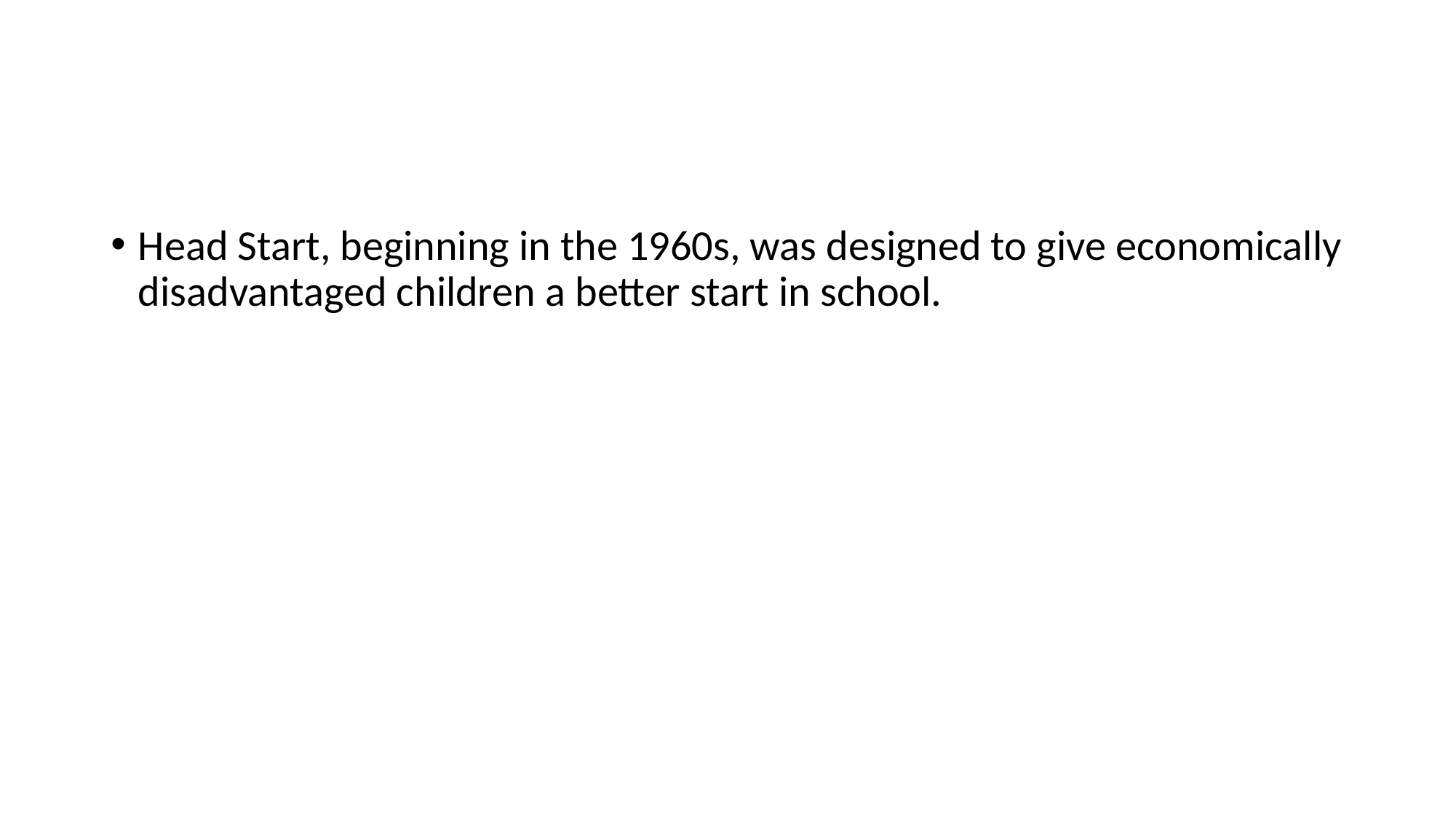

#
Head Start, beginning in the 1960s, was designed to give economically disadvantaged children a better start in school.